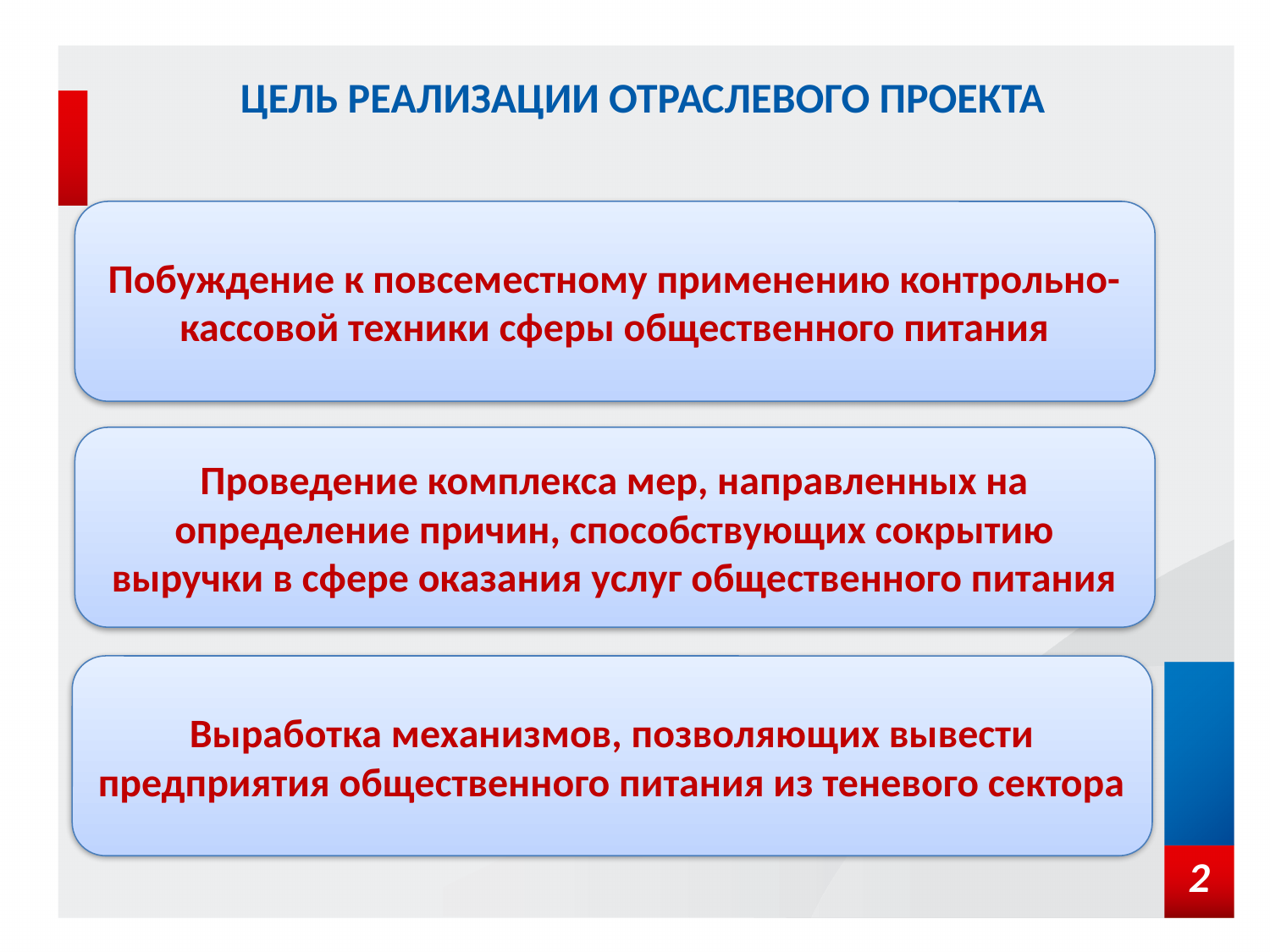

# ЦЕЛЬ РЕАЛИЗАЦИИ ОТРАСЛЕВОГО ПРОЕКТА
Побуждение к повсеместному применению контрольно-кассовой техники сферы общественного питания
Проведение комплекса мер, направленных на определение причин, способствующих сокрытию выручки в сфере оказания услуг общественного питания
Выработка механизмов, позволяющих вывести предприятия общественного питания из теневого сектора
2